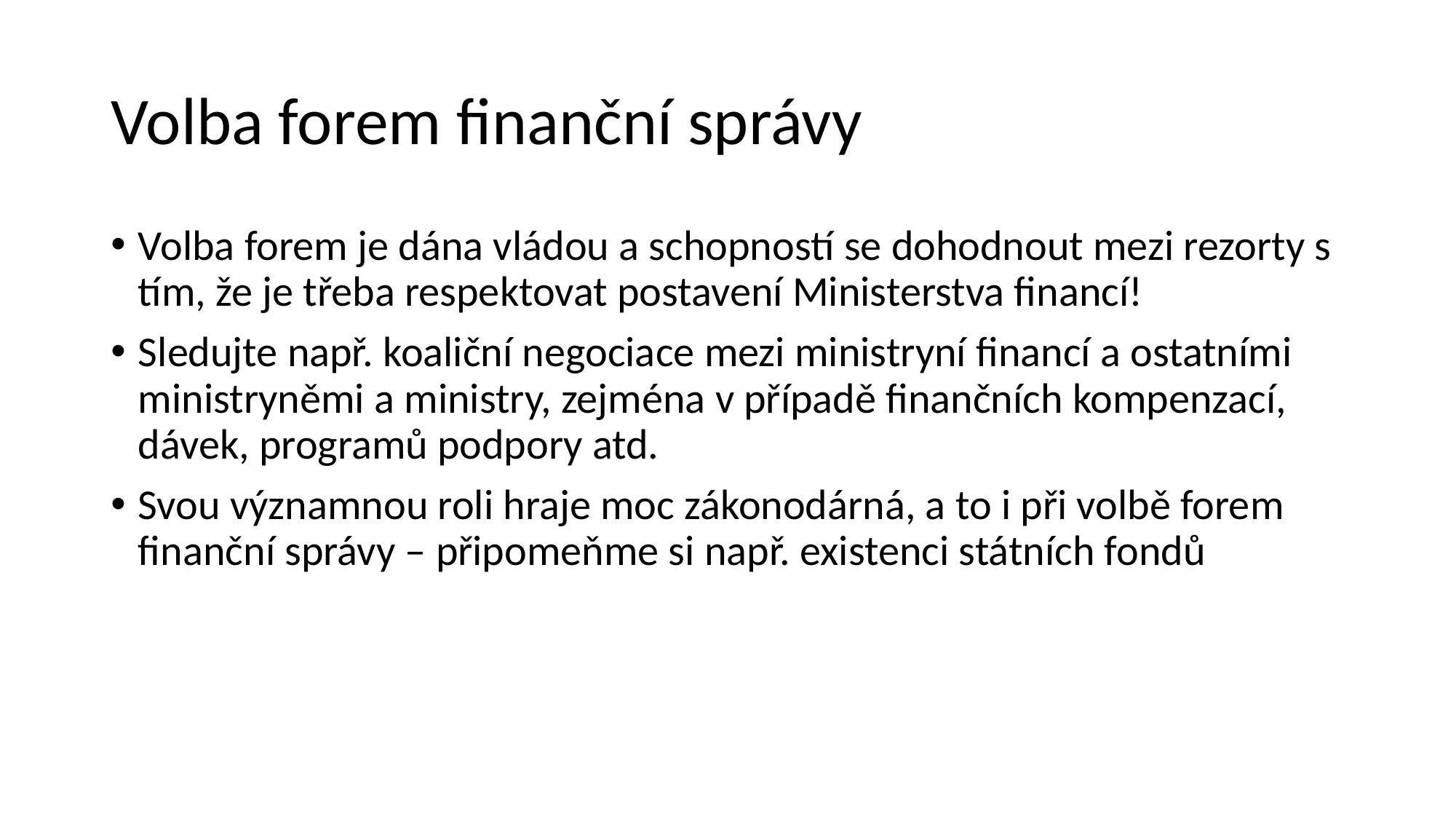

# Volba forem finanční správy
Volba forem je dána vládou a schopností se dohodnout mezi rezorty s tím, že je třeba respektovat postavení Ministerstva financí!
Sledujte např. koaliční negociace mezi ministryní financí a ostatními ministryněmi a ministry, zejména v případě finančních kompenzací, dávek, programů podpory atd.
Svou významnou roli hraje moc zákonodárná, a to i při volbě forem finanční správy – připomeňme si např. existenci státních fondů